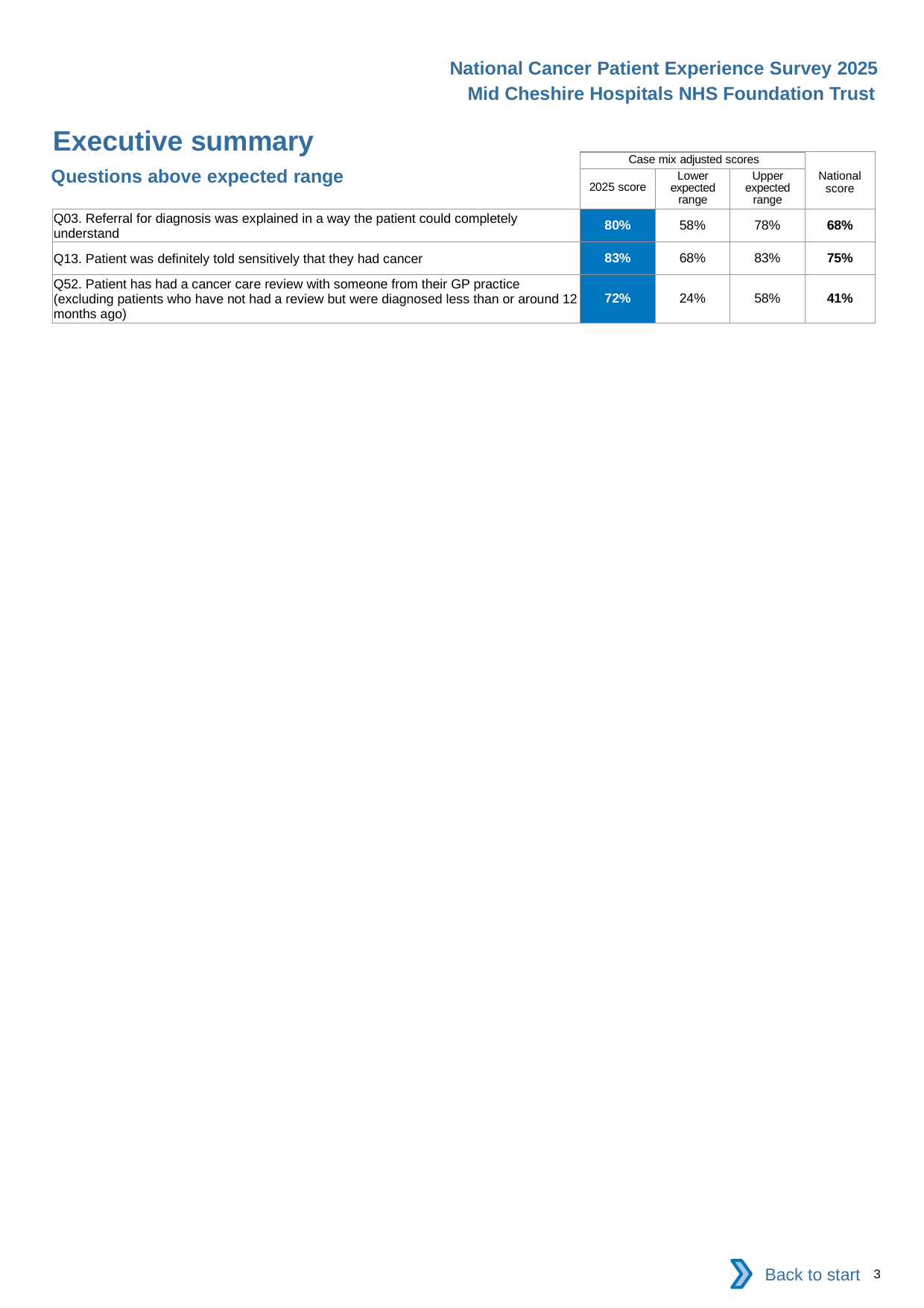

National Cancer Patient Experience Survey 2025
Mid Cheshire Hospitals NHS Foundation Trust
Executive summary
|  | Case mix adjusted scores |  |  | National score |
| --- | --- | --- | --- | --- |
|  | 2025 score | Lower expected range | Upper expected range |  |
| Q03. Referral for diagnosis was explained in a way the patient could completely understand | 80% | 58% | 78% | 68% |
| Q13. Patient was definitely told sensitively that they had cancer | 83% | 68% | 83% | 75% |
| Q52. Patient has had a cancer care review with someone from their GP practice (excluding patients who have not had a review but were diagnosed less than or around 12 months ago) | 72% | 24% | 58% | 41% |
Questions above expected range
Back to start

3